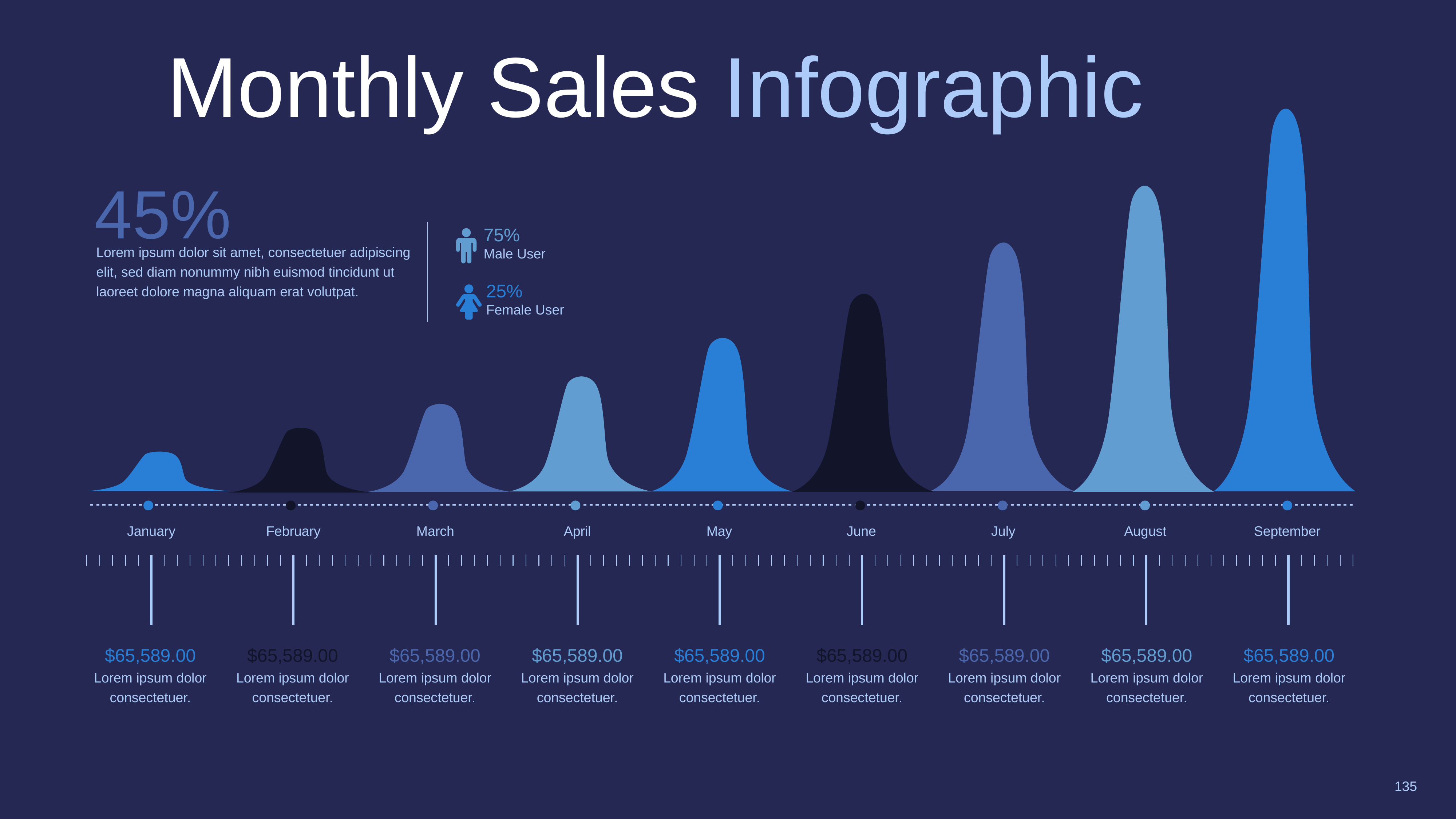

Monthly Sales Infographic

45%

75%
Male User

Lorem ipsum dolor sit amet, consectetuer adipiscing elit, sed diam nonummy nibh euismod tincidunt ut laoreet dolore magna aliquam erat volutpat.

25%
Female User

January
February
March
April
May
June
July
August
September

$65,589.00
Lorem ipsum dolor consectetuer.
$65,589.00
Lorem ipsum dolor consectetuer.
$65,589.00
Lorem ipsum dolor consectetuer.
$65,589.00
Lorem ipsum dolor consectetuer.
$65,589.00
Lorem ipsum dolor consectetuer.
$65,589.00
Lorem ipsum dolor consectetuer.
$65,589.00
Lorem ipsum dolor consectetuer.
$65,589.00
Lorem ipsum dolor consectetuer.
$65,589.00
Lorem ipsum dolor consectetuer.
135